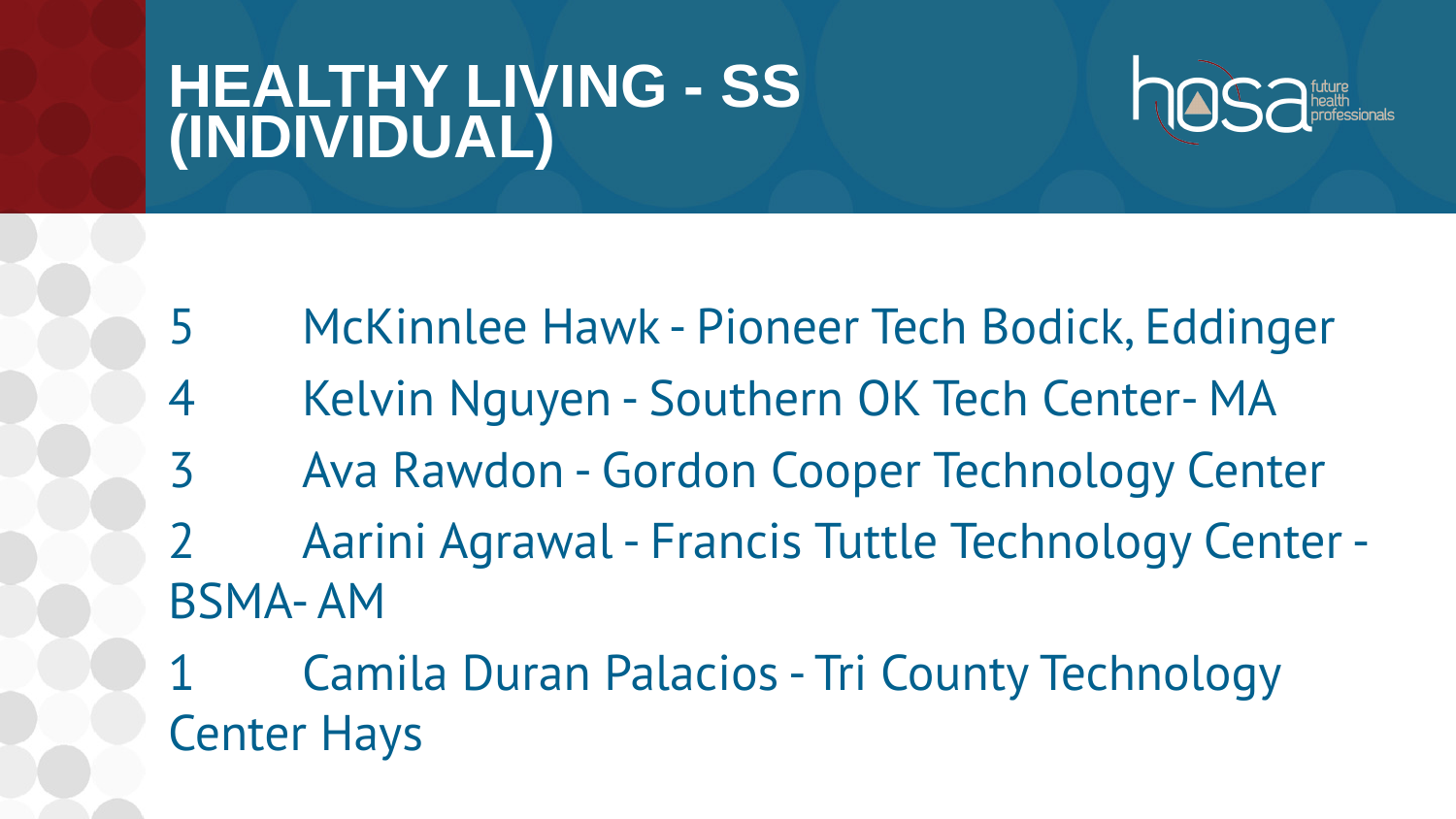

# Healthy Living - SS (INDIVIDUAL)
5	McKinnlee Hawk - Pioneer Tech Bodick, Eddinger
4	Kelvin Nguyen - Southern OK Tech Center- MA
3	Ava Rawdon - Gordon Cooper Technology Center
2	Aarini Agrawal - Francis Tuttle Technology Center - BSMA- AM
1	Camila Duran Palacios - Tri County Technology Center Hays